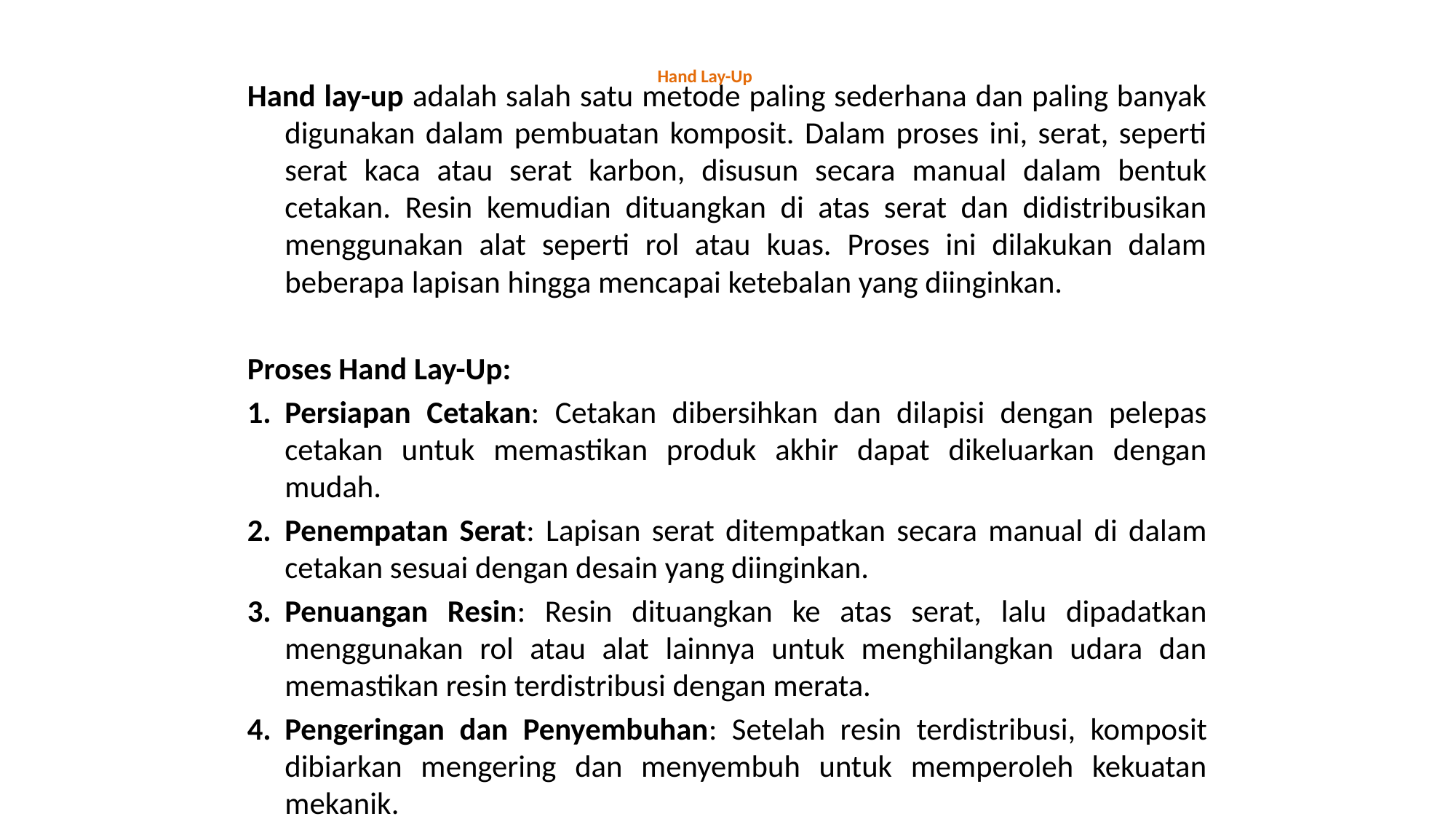

# Hand Lay-Up
Hand lay-up adalah salah satu metode paling sederhana dan paling banyak digunakan dalam pembuatan komposit. Dalam proses ini, serat, seperti serat kaca atau serat karbon, disusun secara manual dalam bentuk cetakan. Resin kemudian dituangkan di atas serat dan didistribusikan menggunakan alat seperti rol atau kuas. Proses ini dilakukan dalam beberapa lapisan hingga mencapai ketebalan yang diinginkan.

Proses Hand Lay-Up:
Persiapan Cetakan: Cetakan dibersihkan dan dilapisi dengan pelepas cetakan untuk memastikan produk akhir dapat dikeluarkan dengan mudah.
Penempatan Serat: Lapisan serat ditempatkan secara manual di dalam cetakan sesuai dengan desain yang diinginkan.
Penuangan Resin: Resin dituangkan ke atas serat, lalu dipadatkan menggunakan rol atau alat lainnya untuk menghilangkan udara dan memastikan resin terdistribusi dengan merata.
Pengeringan dan Penyembuhan: Setelah resin terdistribusi, komposit dibiarkan mengering dan menyembuh untuk memperoleh kekuatan mekanik.